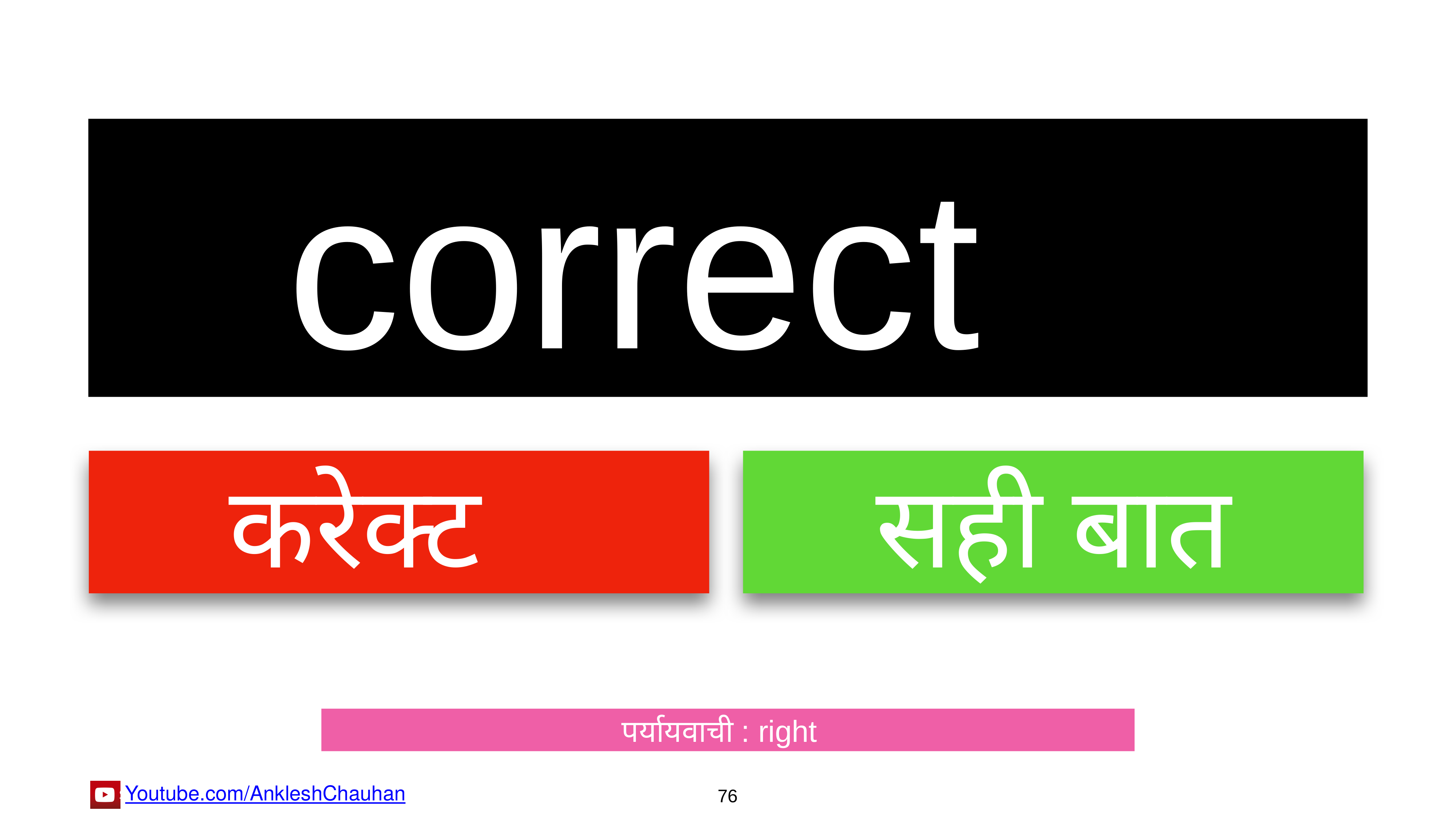

correct
करेक्ट
सही बात
पर्यायवाची : right
76